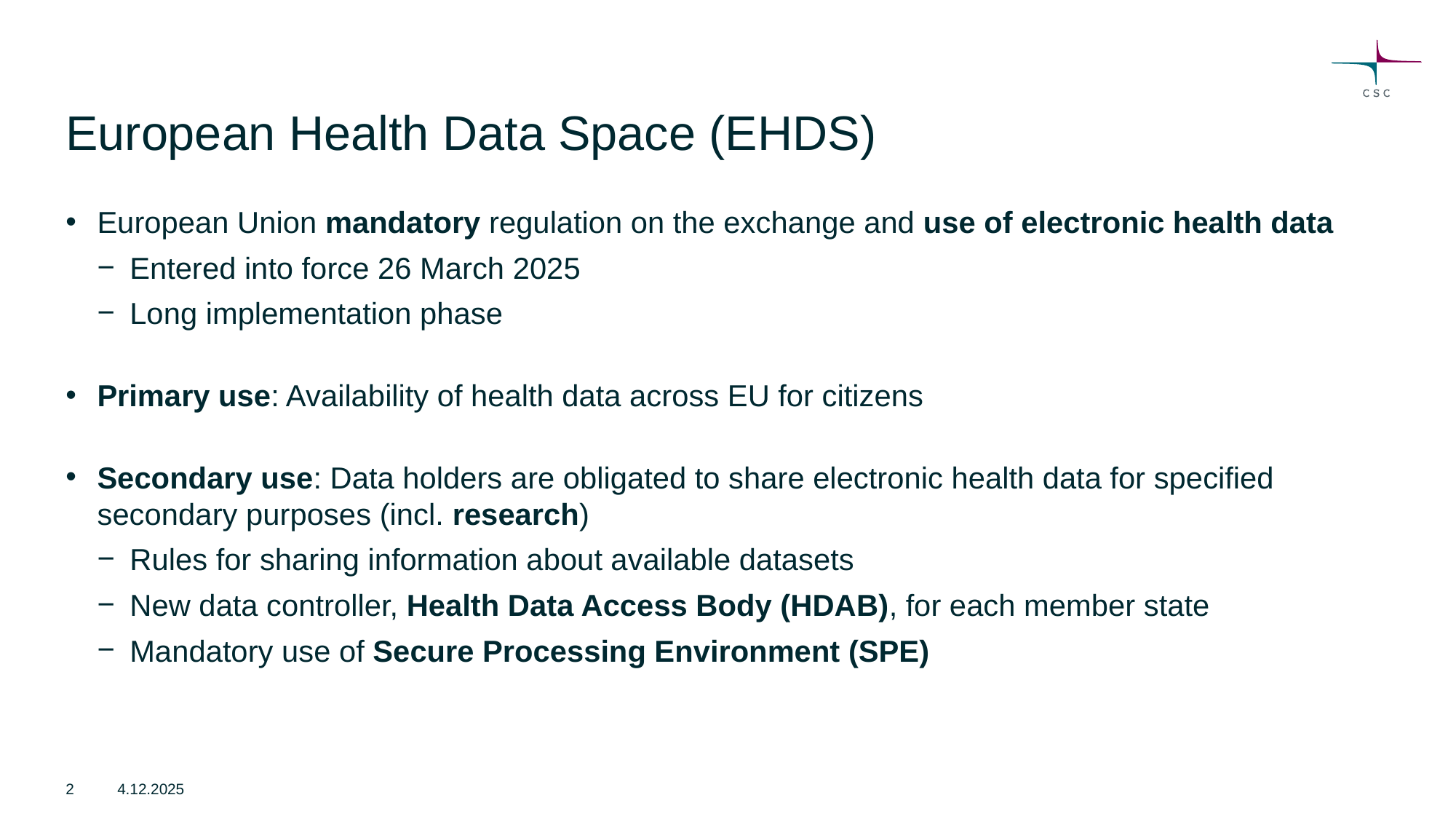

# European Health Data Space (EHDS)
European Union mandatory regulation on the exchange and use of electronic health data
Entered into force 26 March 2025
Long implementation phase
Primary use: Availability of health data across EU for citizens
Secondary use: Data holders are obligated to share electronic health data for specified secondary purposes (incl. research)
Rules for sharing information about available datasets
New data controller, Health Data Access Body (HDAB), for each member state
Mandatory use of Secure Processing Environment (SPE)

2
4.12.2025